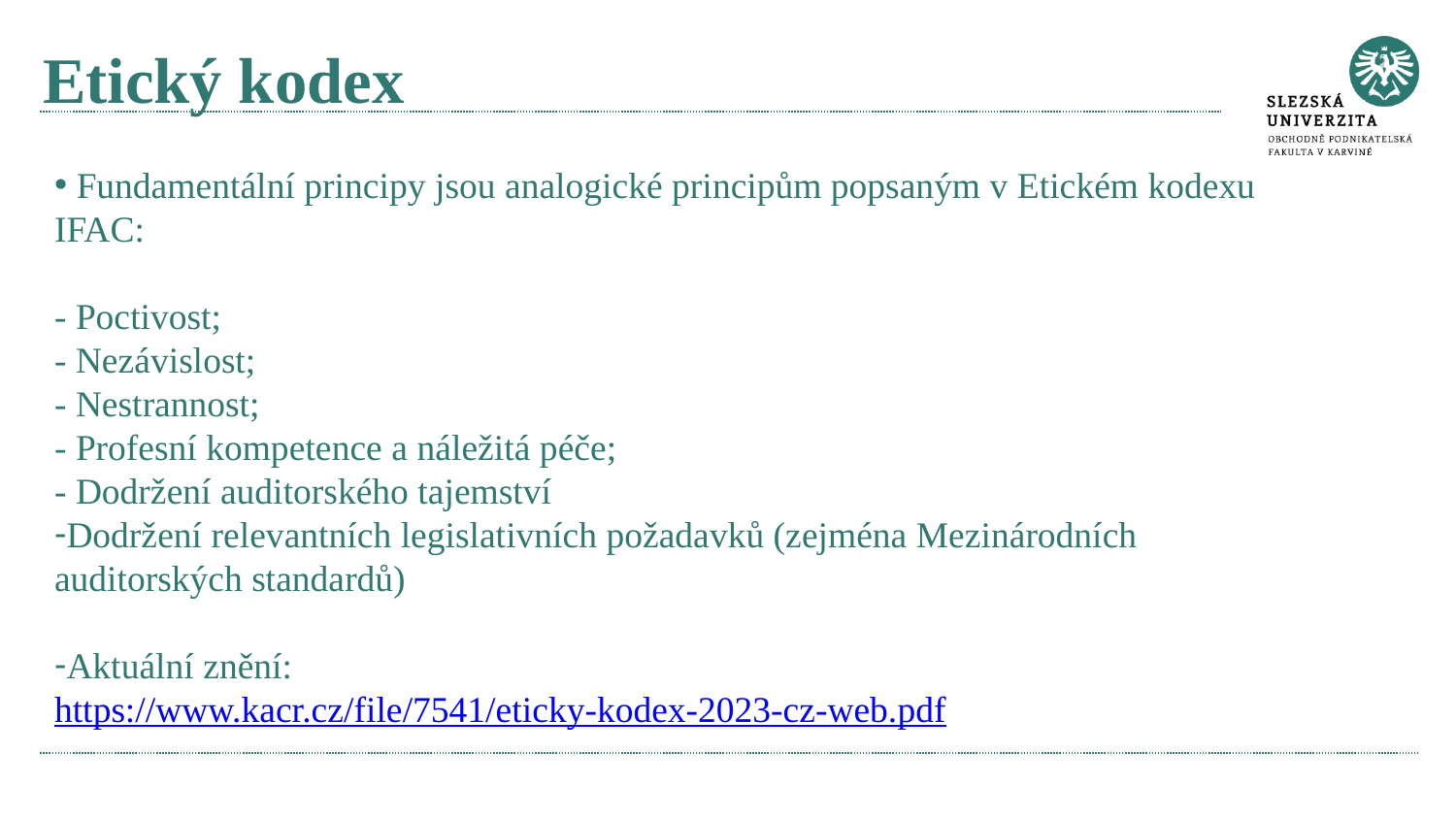

# Etický kodex

 Fundamentální principy jsou analogické principům popsaným v Etickém kodexu IFAC:

- Poctivost;
- Nezávislost;
- Nestrannost;
- Profesní kompetence a náležitá péče;
- Dodržení auditorského tajemství
Dodržení relevantních legislativních požadavků (zejména Mezinárodních    auditorských standardů)

Aktuální znění:
https://www.kacr.cz/file/7541/eticky-kodex-2023-cz-web.pdf